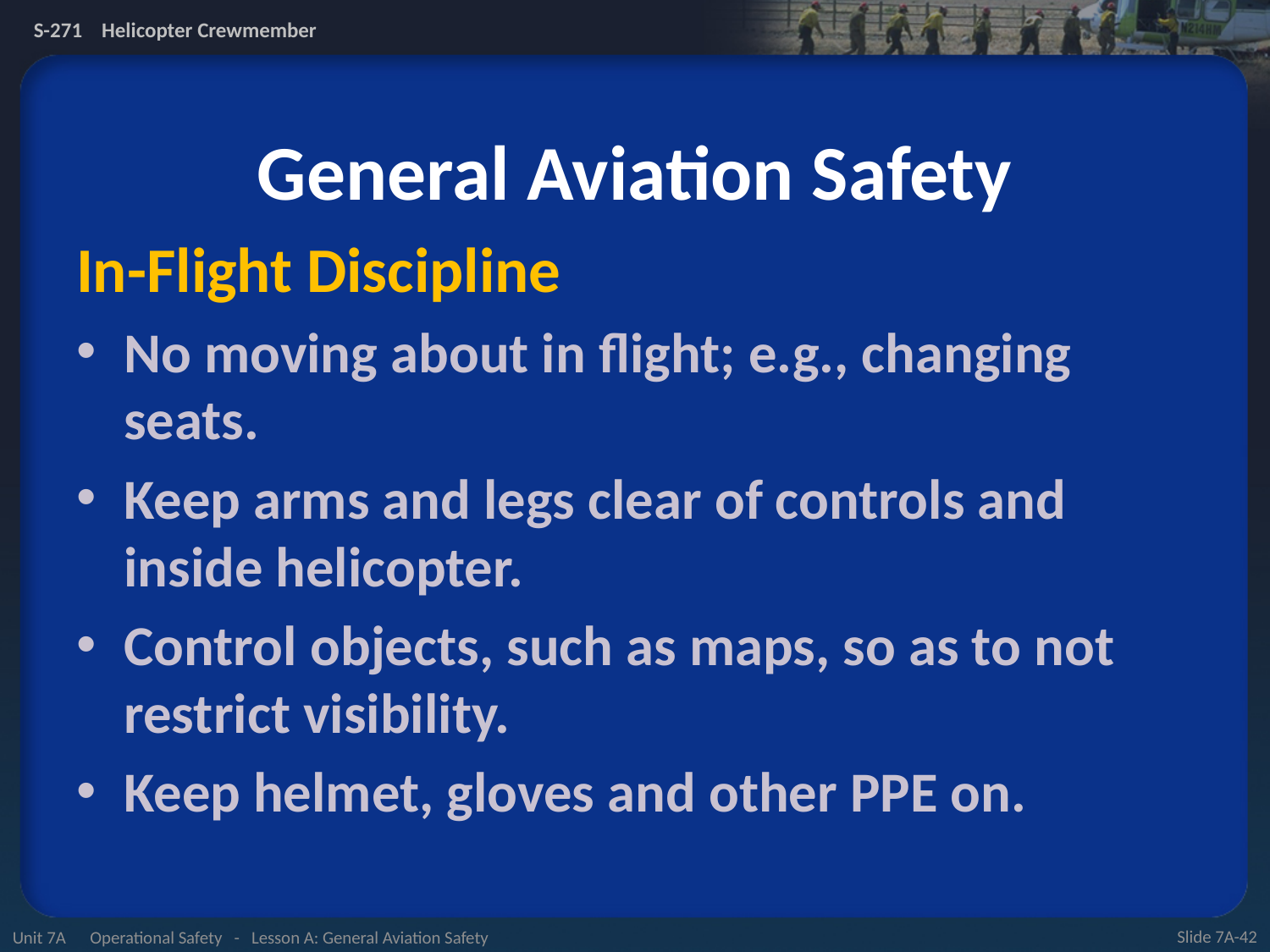

# General Aviation Safety
In-Flight Discipline
No moving about in flight; e.g., changing seats.
Keep arms and legs clear of controls and inside helicopter.
Control objects, such as maps, so as to not restrict visibility.
Keep helmet, gloves and other PPE on.

Unit 7A      Operational Safety   -   Lesson A: General Aviation Safety
Slide 7A-42